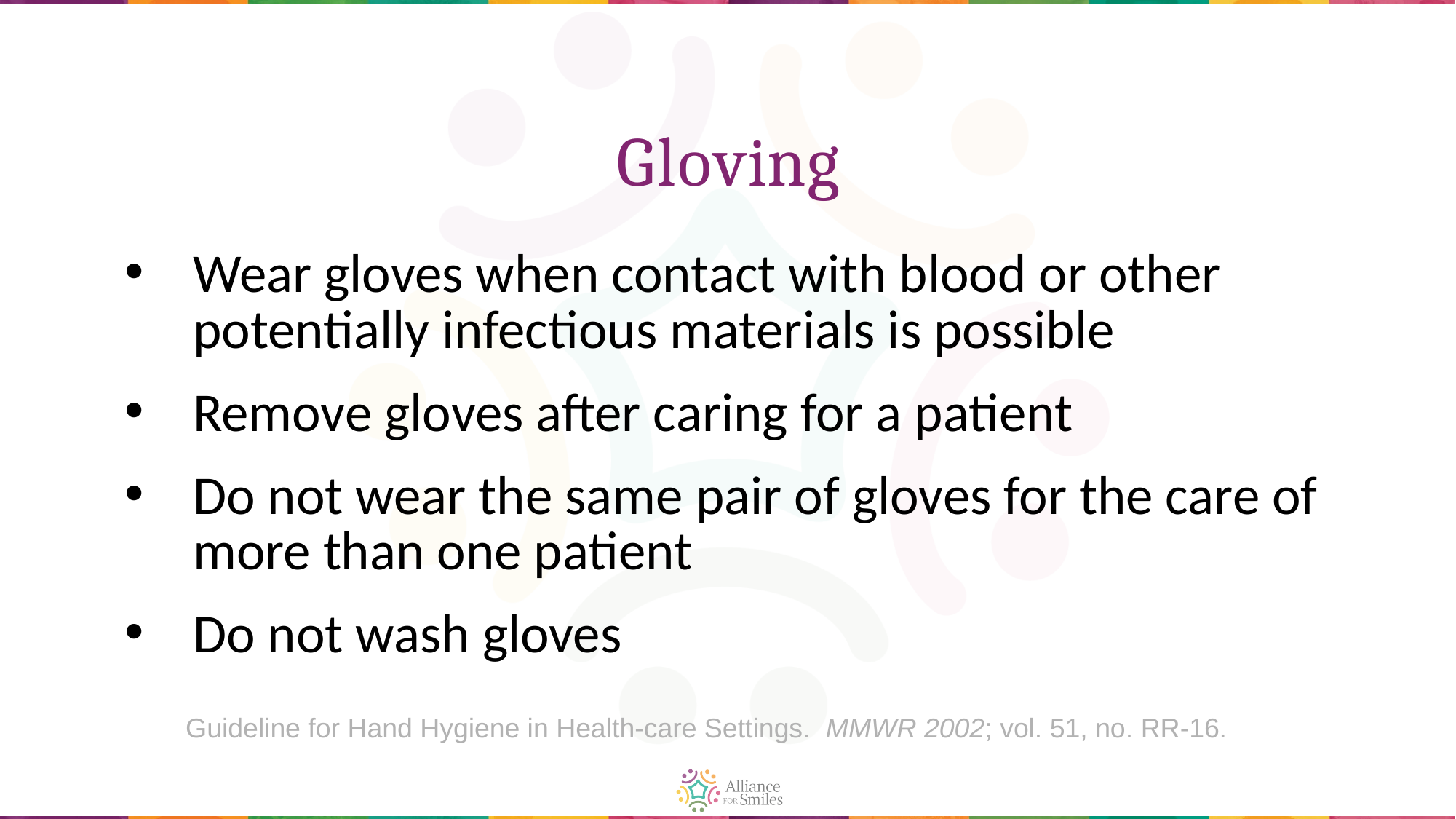

# Gloving
Wear gloves when contact with blood or other potentially infectious materials is possible
Remove gloves after caring for a patient
Do not wear the same pair of gloves for the care of more than one patient
Do not wash gloves
Guideline for Hand Hygiene in Health-care Settings.  MMWR 2002; vol. 51, no. RR-16.